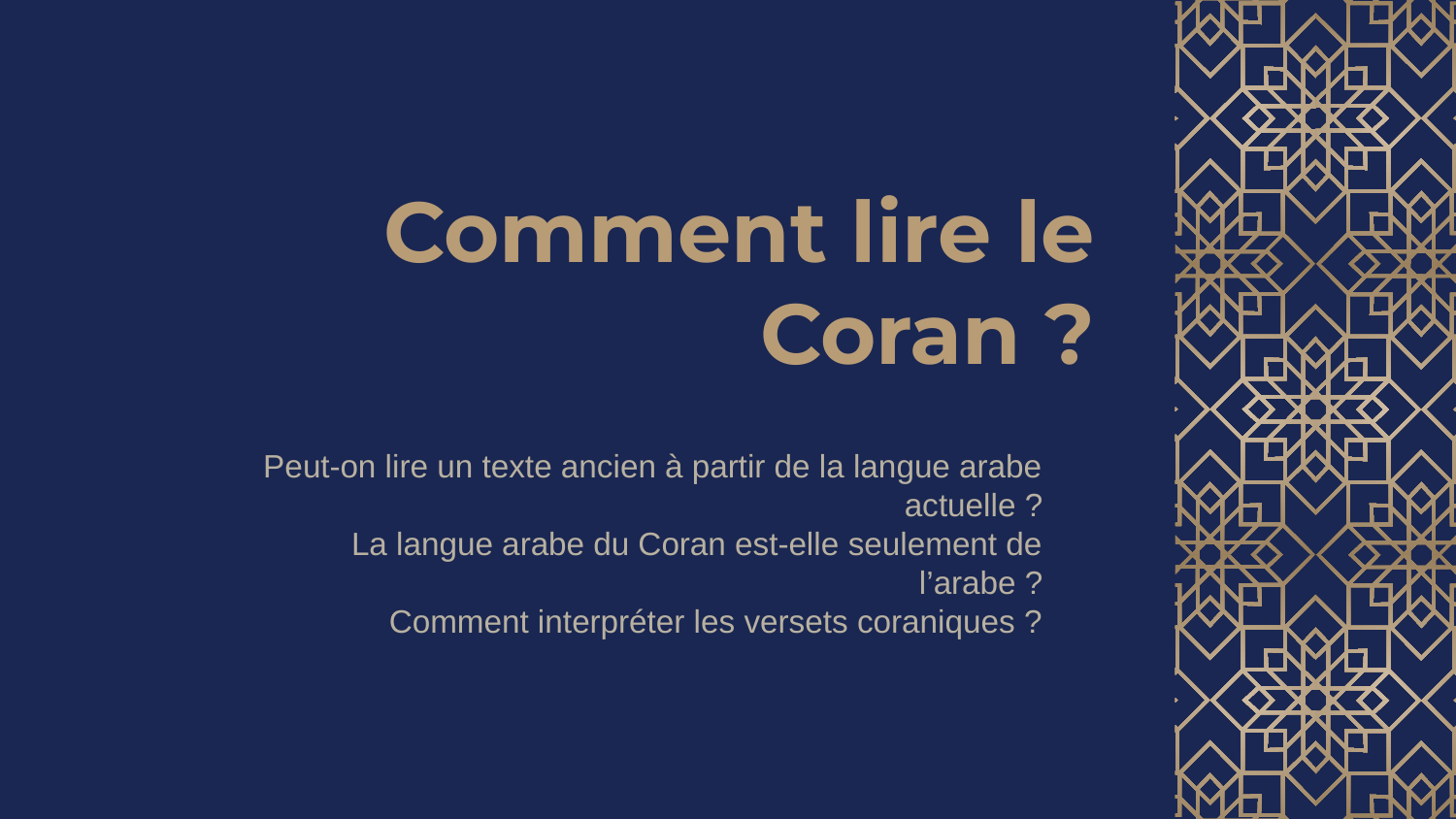

# Comment lire le Coran ?
Peut-on lire un texte ancien à partir de la langue arabe actuelle ?
La langue arabe du Coran est-elle seulement de l’arabe ?
Comment interpréter les versets coraniques ?